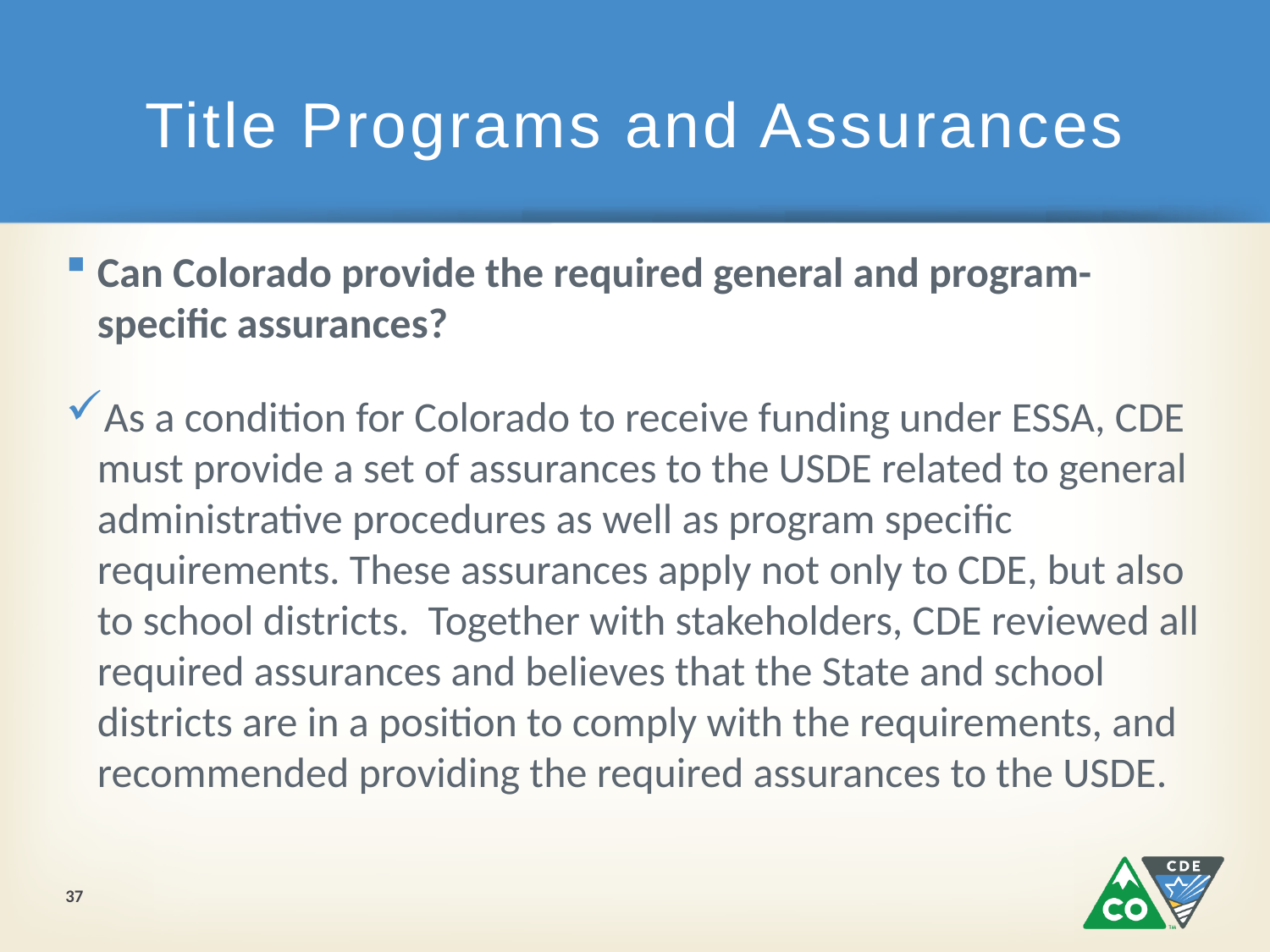

# Title Programs and Assurances
Can Colorado provide the required general and program-specific assurances?

As a condition for Colorado to receive funding under ESSA, CDE must provide a set of assurances to the USDE related to general administrative procedures as well as program specific requirements. These assurances apply not only to CDE, but also to school districts.  Together with stakeholders, CDE reviewed all required assurances and believes that the State and school districts are in a position to comply with the requirements, and recommended providing the required assurances to the USDE.
37